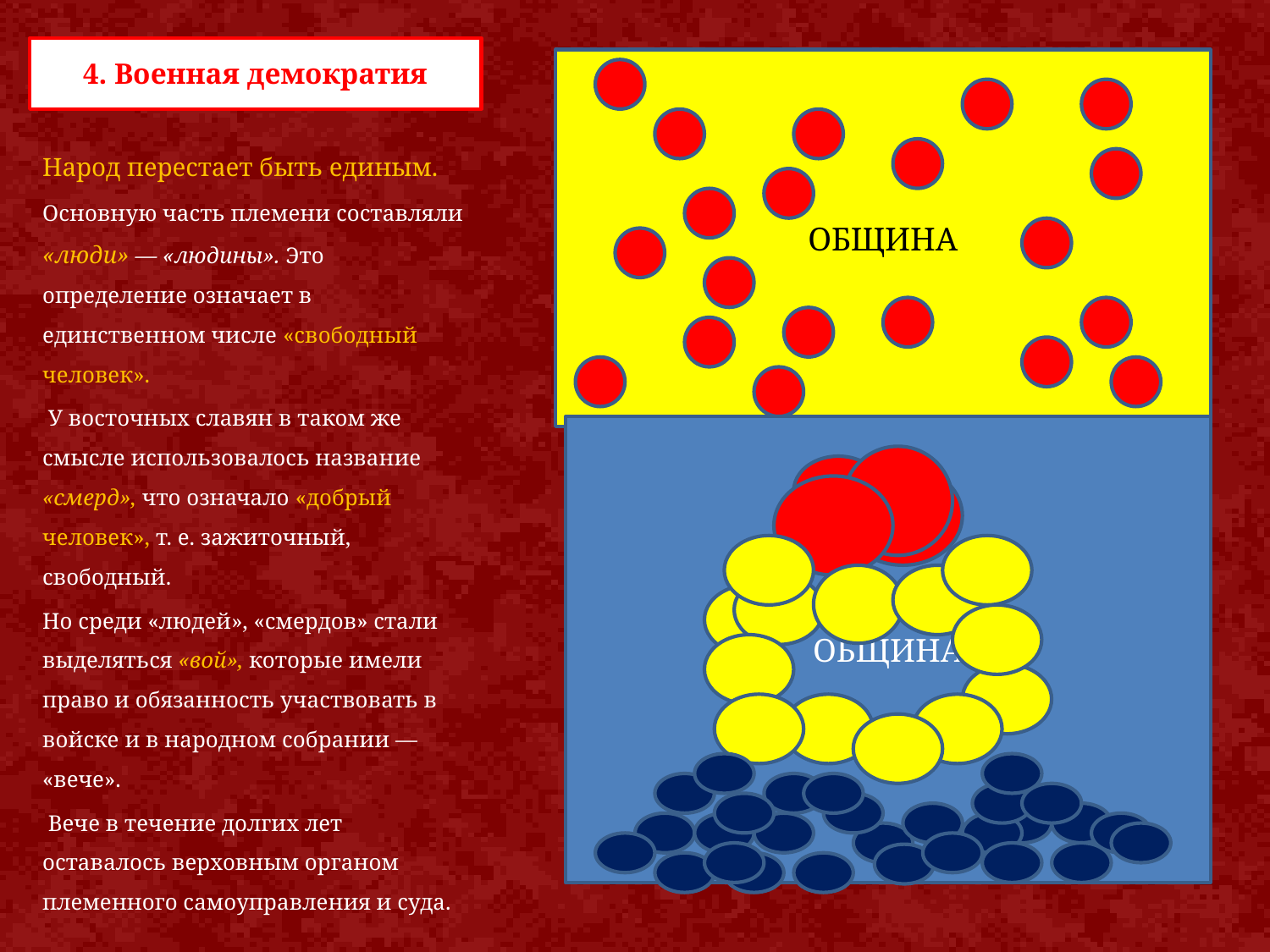

# 4. Военная демократия
ОБЩИНА

Народ перестает быть единым.
Основную часть племени составляли «люди» — «людины». Это определение означает в единственном числе «свободный человек».
 У восточных славян в таком же смысле использовалось название «смерд», что означало «добрый человек», т. е. зажиточный, свободный.
Но среди «людей», «смердов» стали выделяться «вой», которые имели право и обязанность участвовать в войске и в народном собрании — «вече».
 Вече в течение долгих лет оставалось верховным органом племенного самоуправления и суда.

ОБЩИНА